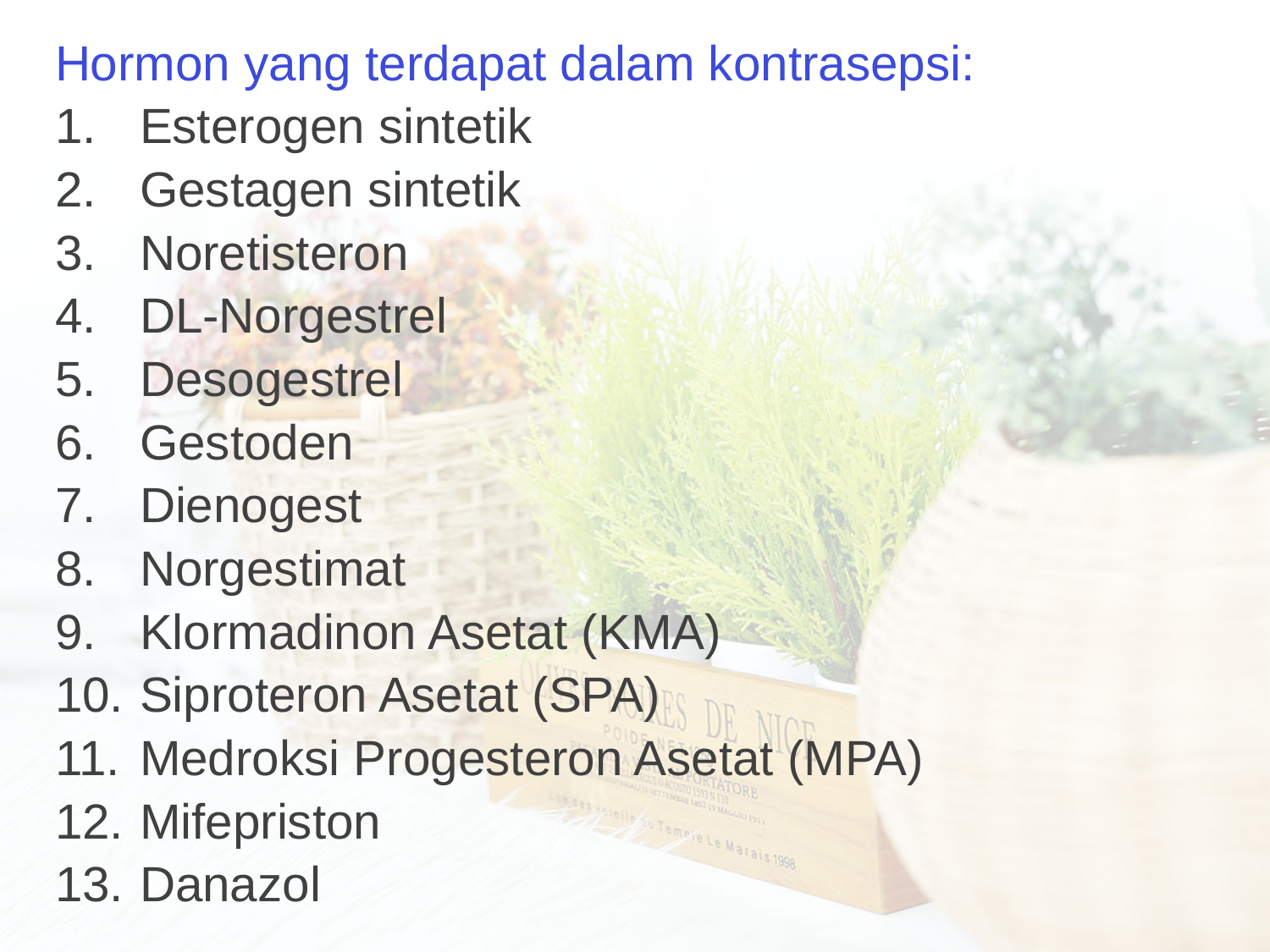

Hormon yang terdapat dalam kontrasepsi:
Esterogen sintetik
Gestagen sintetik
Noretisteron
DL-Norgestrel
Desogestrel
Gestoden
Dienogest
Norgestimat
Klormadinon Asetat (KMA)
Siproteron Asetat (SPA)
Medroksi Progesteron Asetat (MPA)
Mifepriston
Danazol